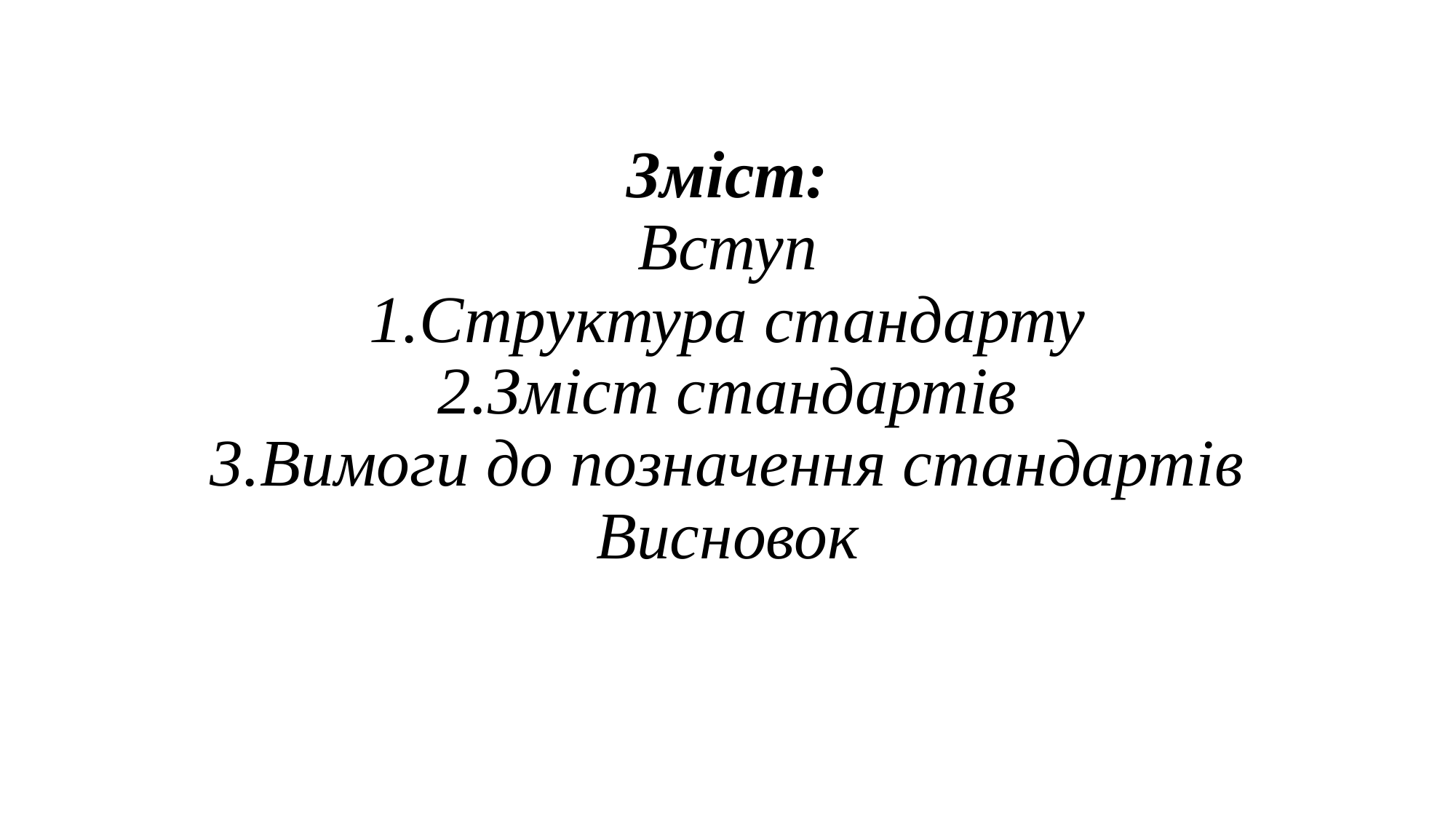

# Зміст: Вступ 1.Структура стандарту 2.Зміст стандартів 3.Вимоги до позначення стандартів Висновок